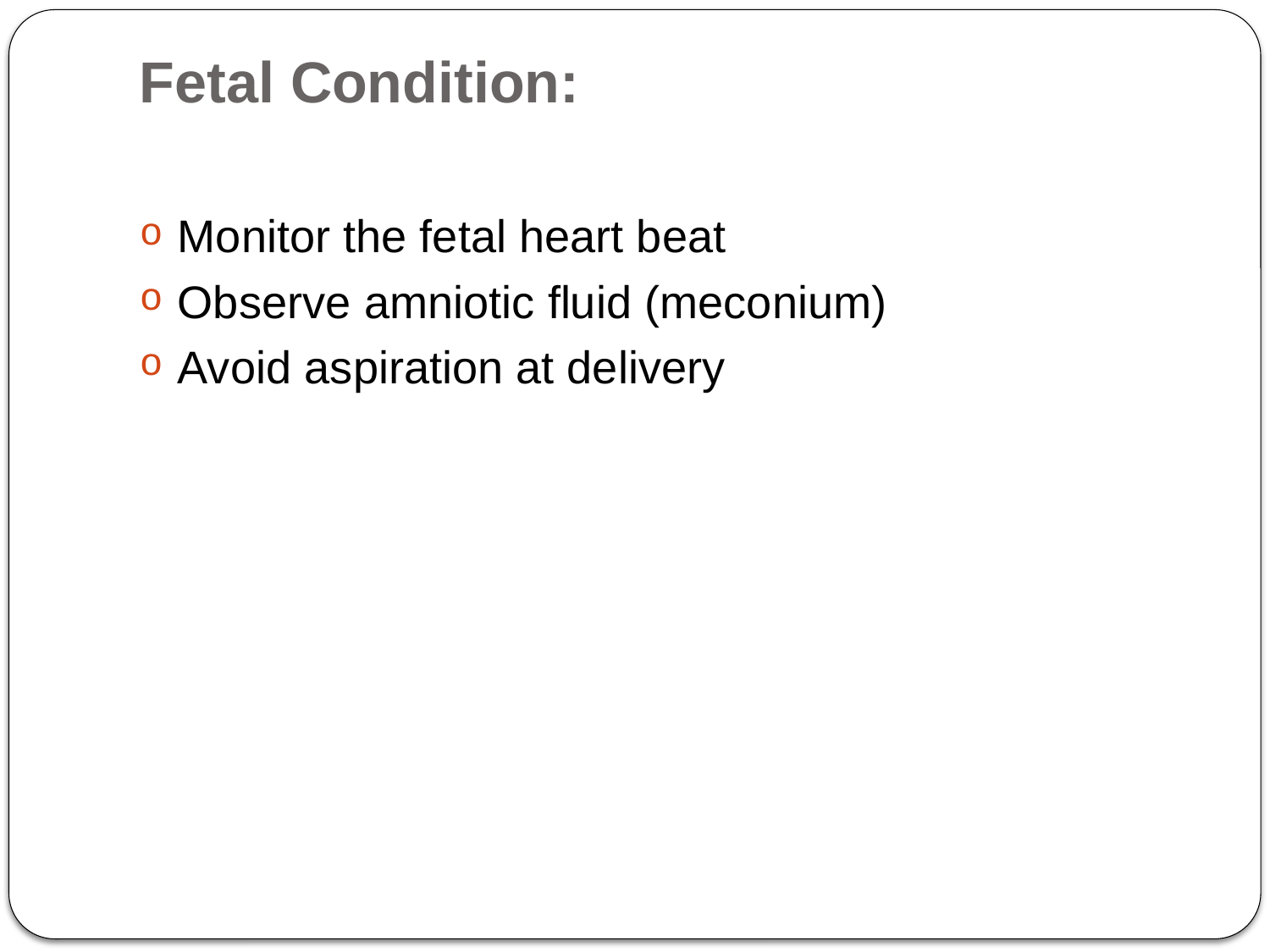

# Fetal Condition:
Monitor the fetal heart beat
Observe amniotic fluid (meconium)
Avoid aspiration at delivery